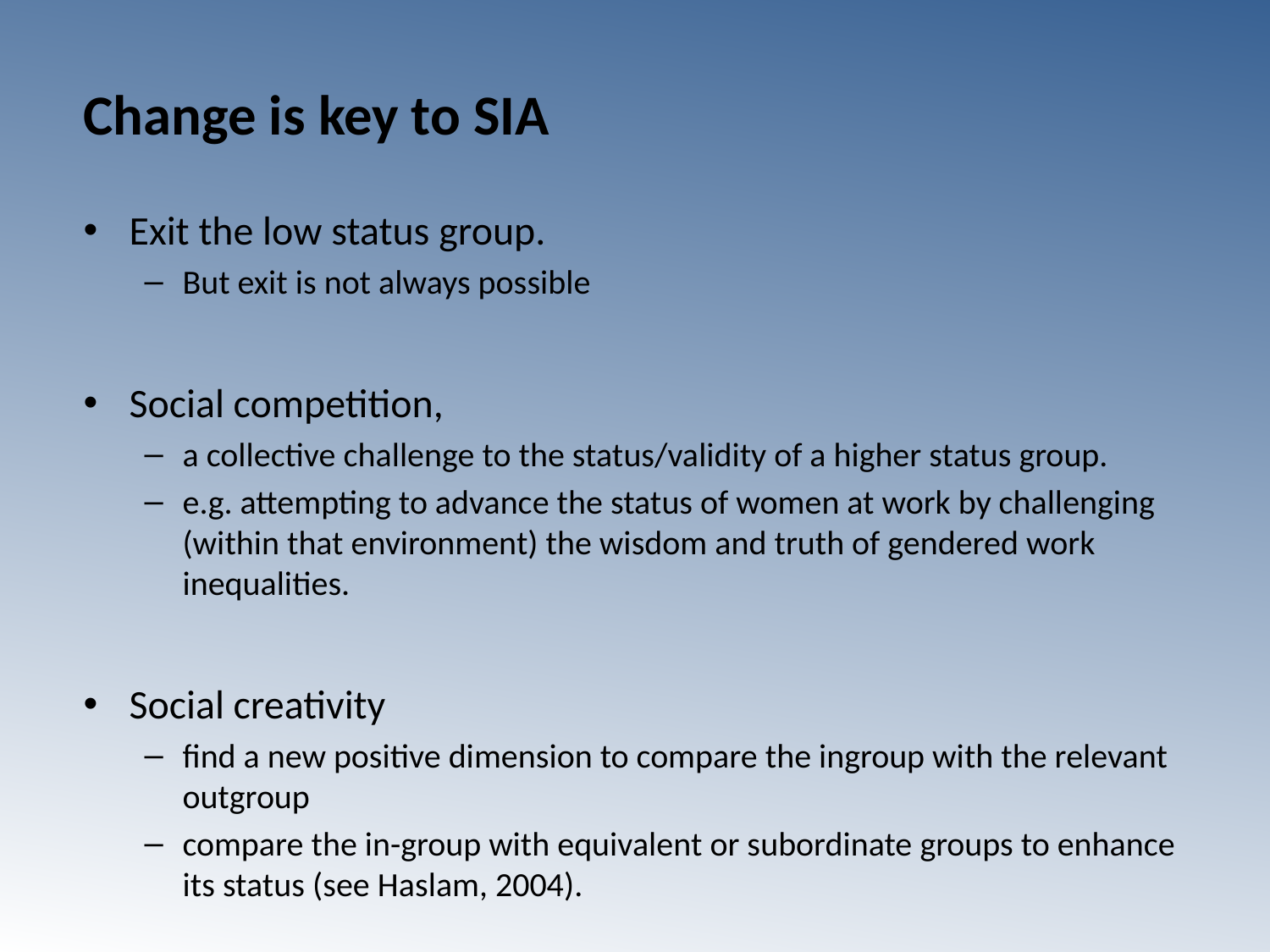

Change is key to SIA

Exit the low status group.
But exit is not always possible

Social competition,
a collective challenge to the status/validity of a higher status group.
e.g. attempting to advance the status of women at work by challenging (within that environment) the wisdom and truth of gendered work inequalities.

Social creativity
find a new positive dimension to compare the ingroup with the relevant outgroup
compare the in-group with equivalent or subordinate groups to enhance its status (see Haslam, 2004).